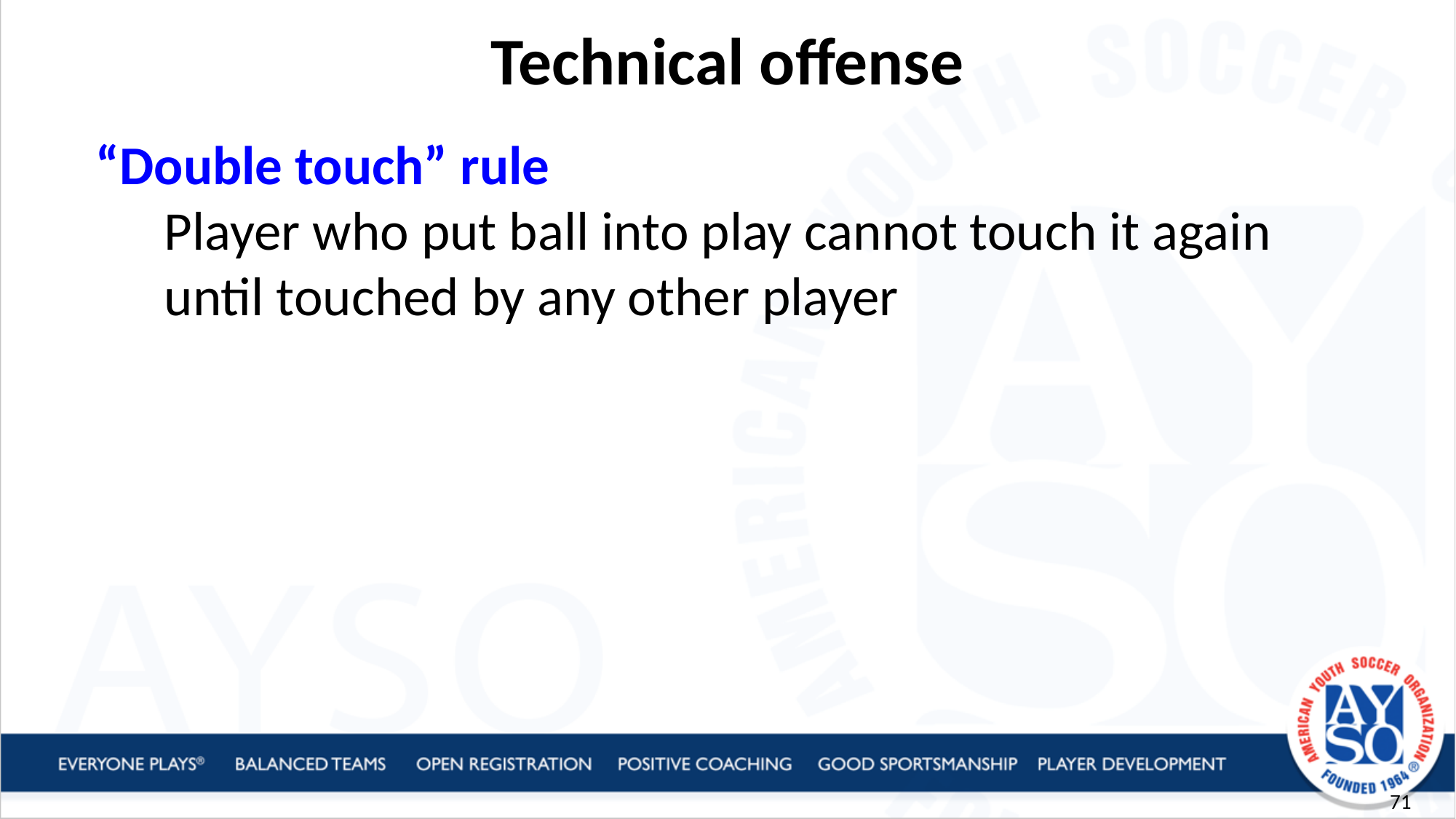

Technical offense
“Double touch” rule
Player who put ball into play cannot touch it again until touched by any other player

71